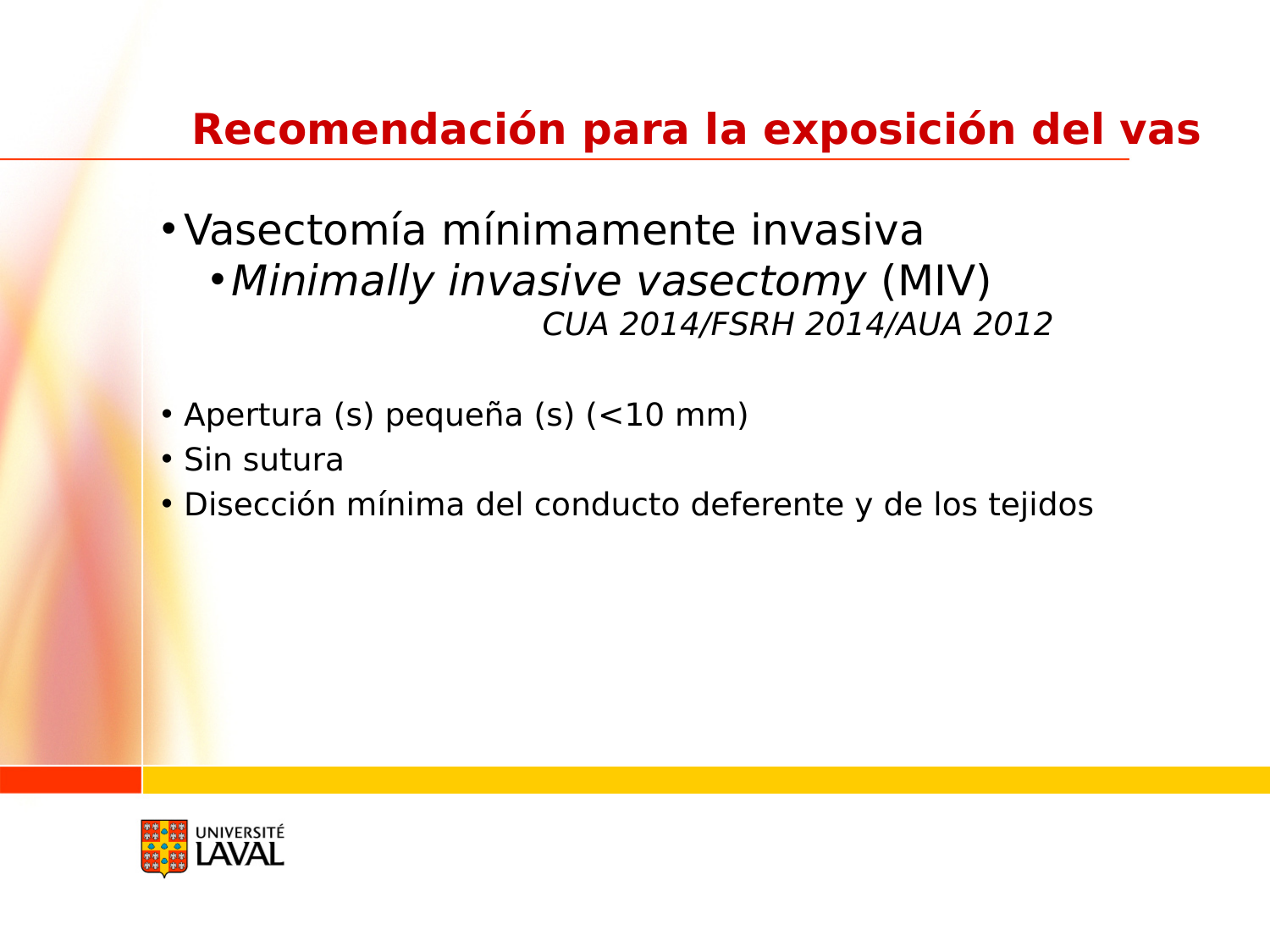

Recomendación para la exposición del vas
Vasectomía mínimamente invasiva
Minimally invasive vasectomy (MIV)
			CUA 2014/FSRH 2014/AUA 2012

Apertura (s) pequeña (s) (<10 mm)
Sin sutura
Disección mínima del conducto deferente y de los tejidos
18